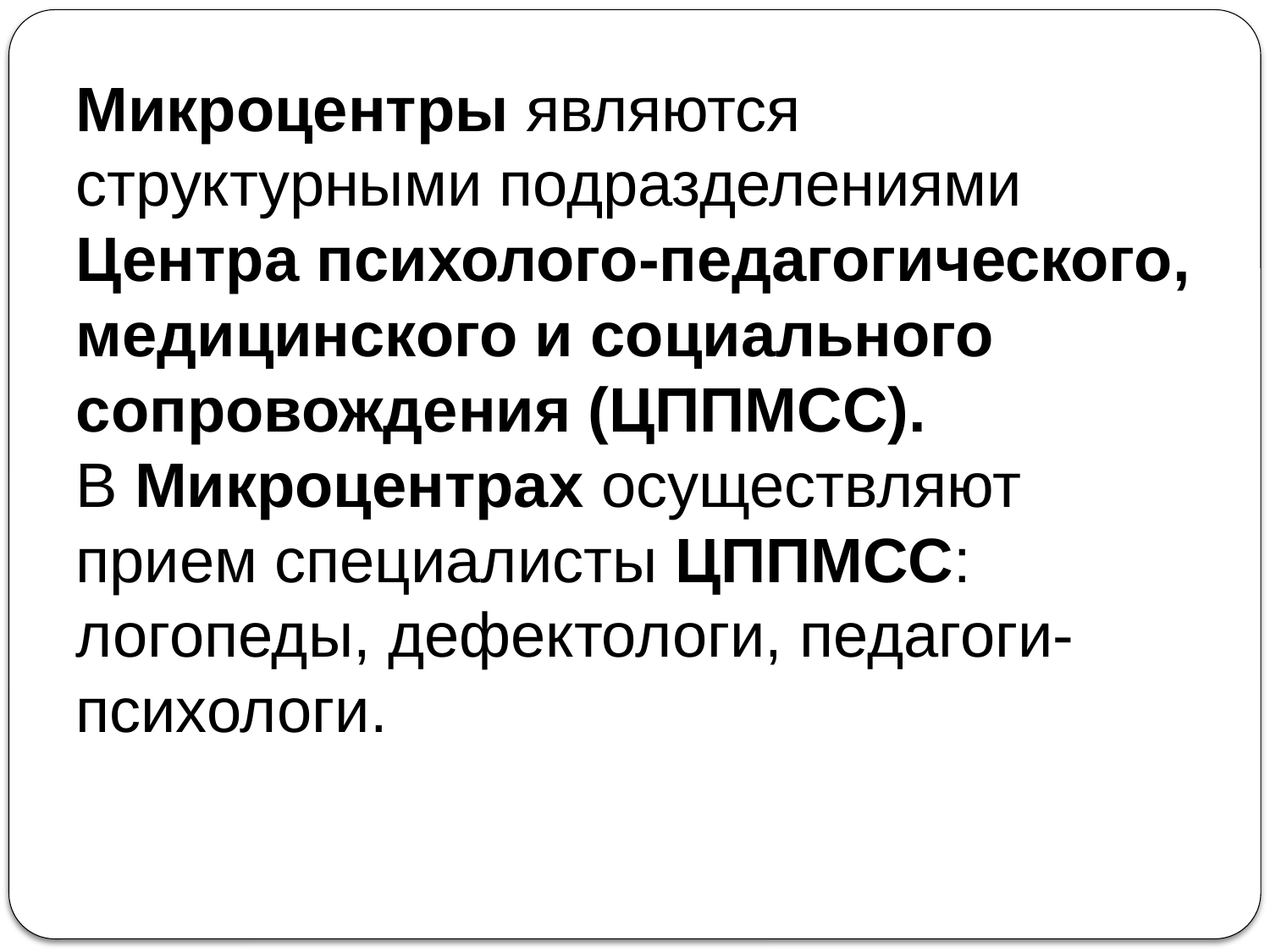

# Микроцентры являются структурными подразделениями Центра психолого-педагогического, медицинского и социального сопровождения (ЦППМСС). В Микроцентрах осуществляют прием специалисты ЦППМСС: логопеды, дефектологи, педагоги-психологи.